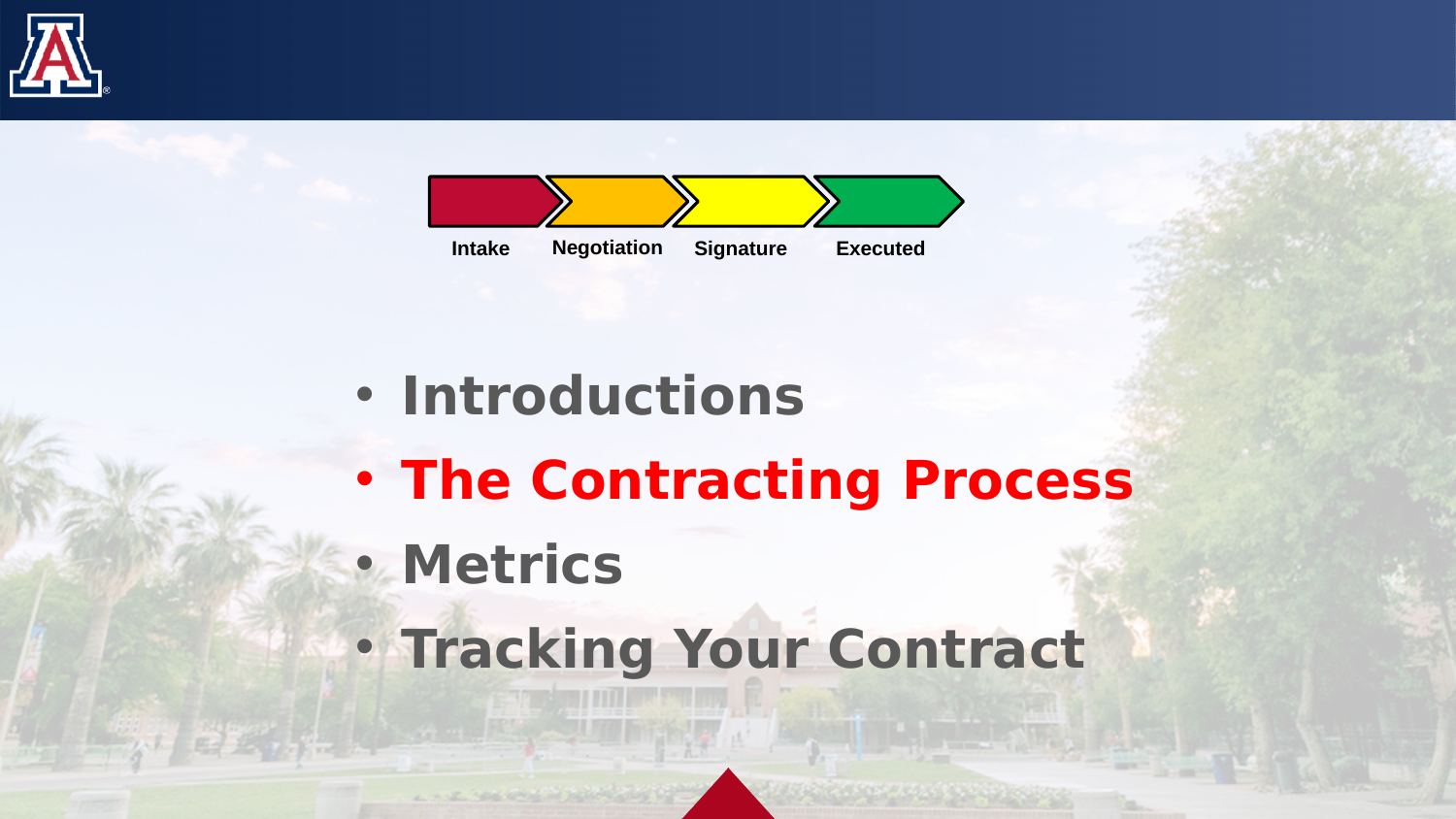

#

Negotiation
Intake
Signature
Executed
Introductions
The Contracting Process
Metrics
Tracking Your Contract